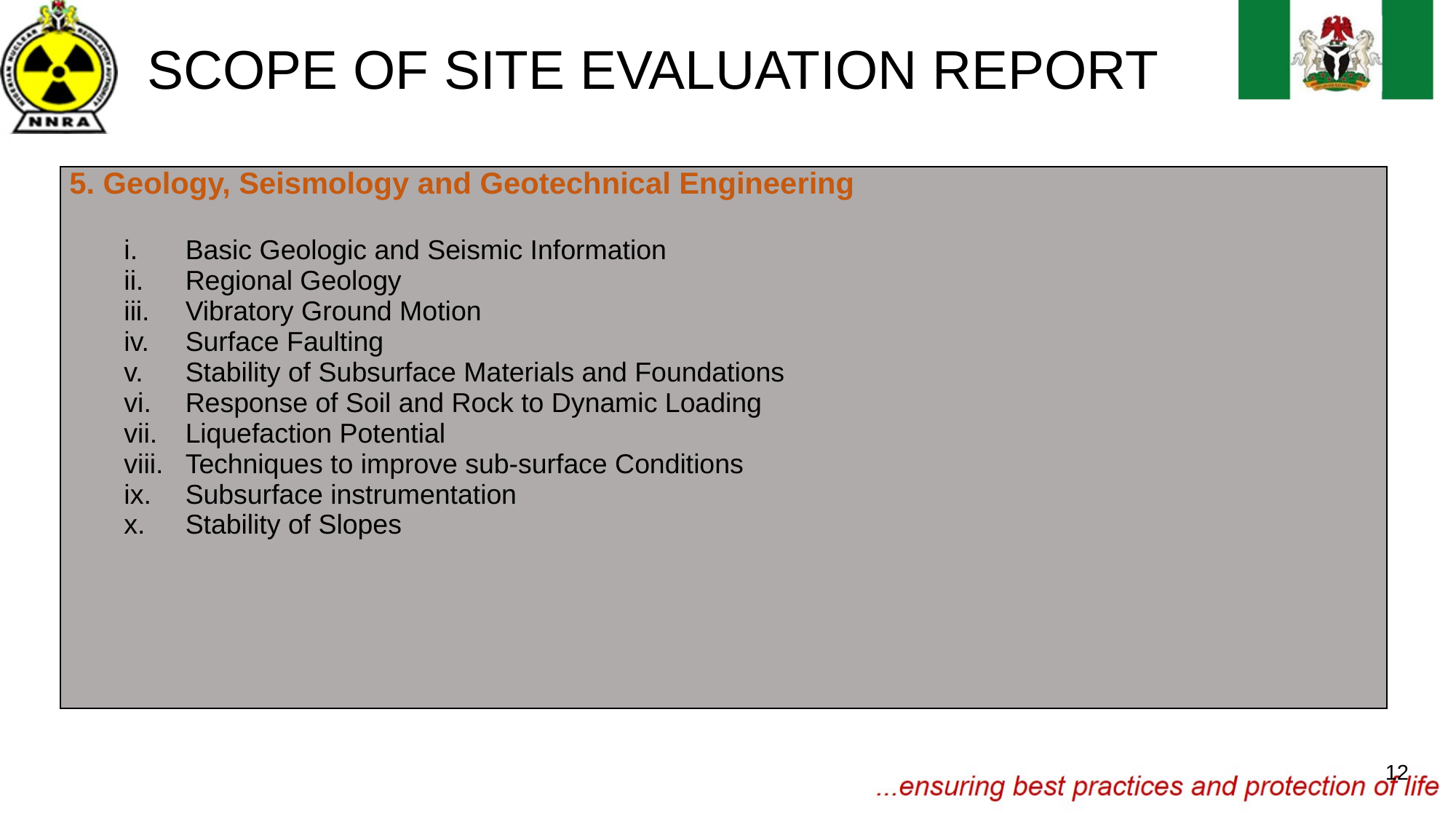

# SCOPE OF SITE EVALUATION REPORT
| 5. Geology, Seismology and Geotechnical Engineering Basic Geologic and Seismic Information Regional Geology Vibratory Ground Motion Surface Faulting Stability of Subsurface Materials and Foundations Response of Soil and Rock to Dynamic Loading Liquefaction Potential Techniques to improve sub-surface Conditions Subsurface instrumentation Stability of Slopes |
| --- |
12